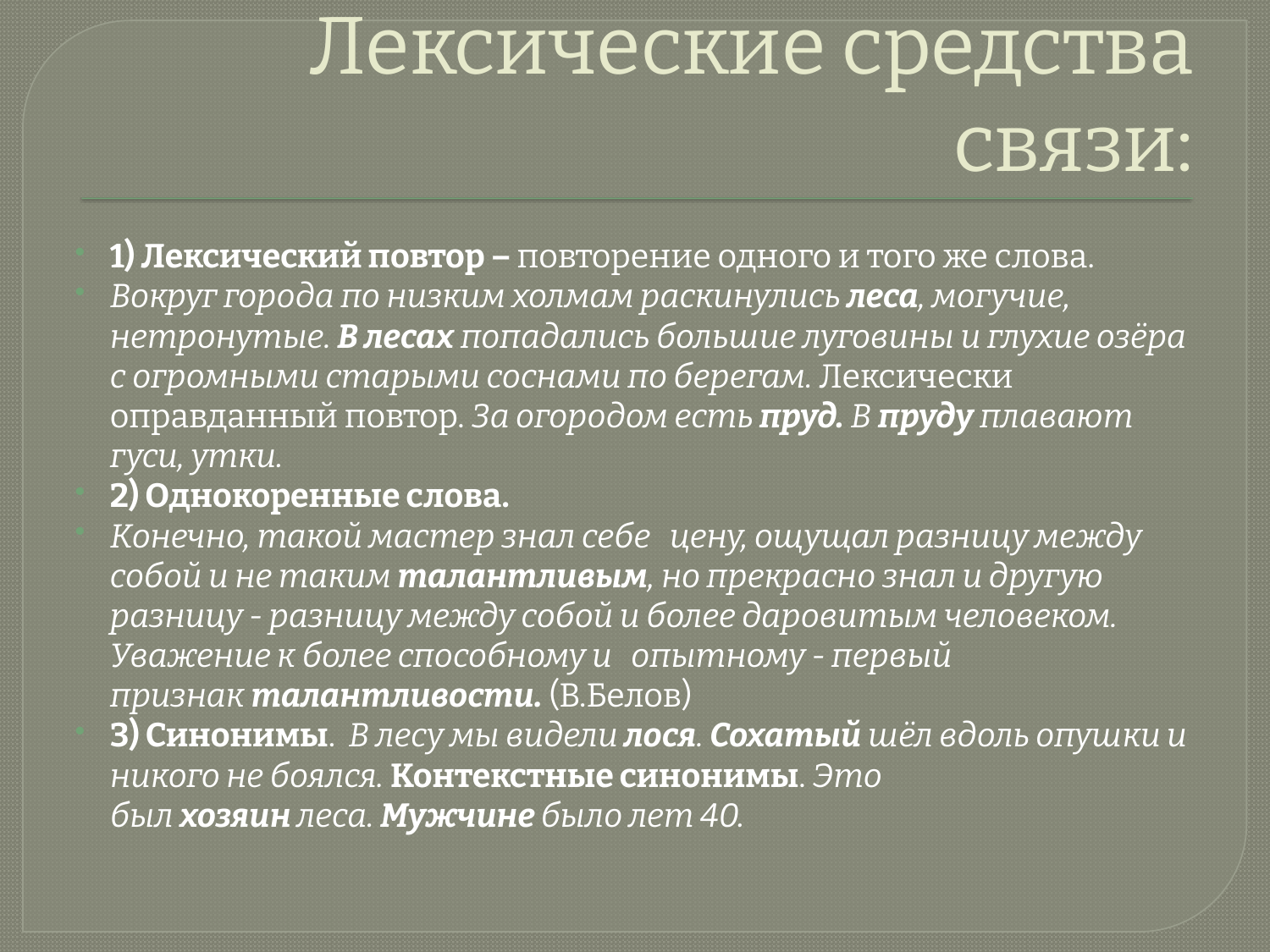

# Лексические средства связи:
1) Лексический повтор – повторение одного и того же слова.
Вокруг города по низким холмам раскинулись леса, могучие, нетронутые. В лесах попадались большие луговины и глухие озёра с огромными старыми соснами по берегам. Лексически оправданный повтор. За огородом есть пруд. В пруду плавают гуси, утки.
2) Однокоренные слова.
Конечно, такой мастер знал себе   цену, ощущал разницу между собой и не таким талантливым, но прекрасно знал и другую разницу - разницу между собой и более даровитым человеком.  Уважение к более способному и   опытному - первый признак талантливости. (В.Белов)
3) Синонимы.  В лесу мы видели лося. Сохатый шёл вдоль опушки и никого не боялся. Контекстные синонимы. Это был хозяин леса. Мужчине было лет 40.